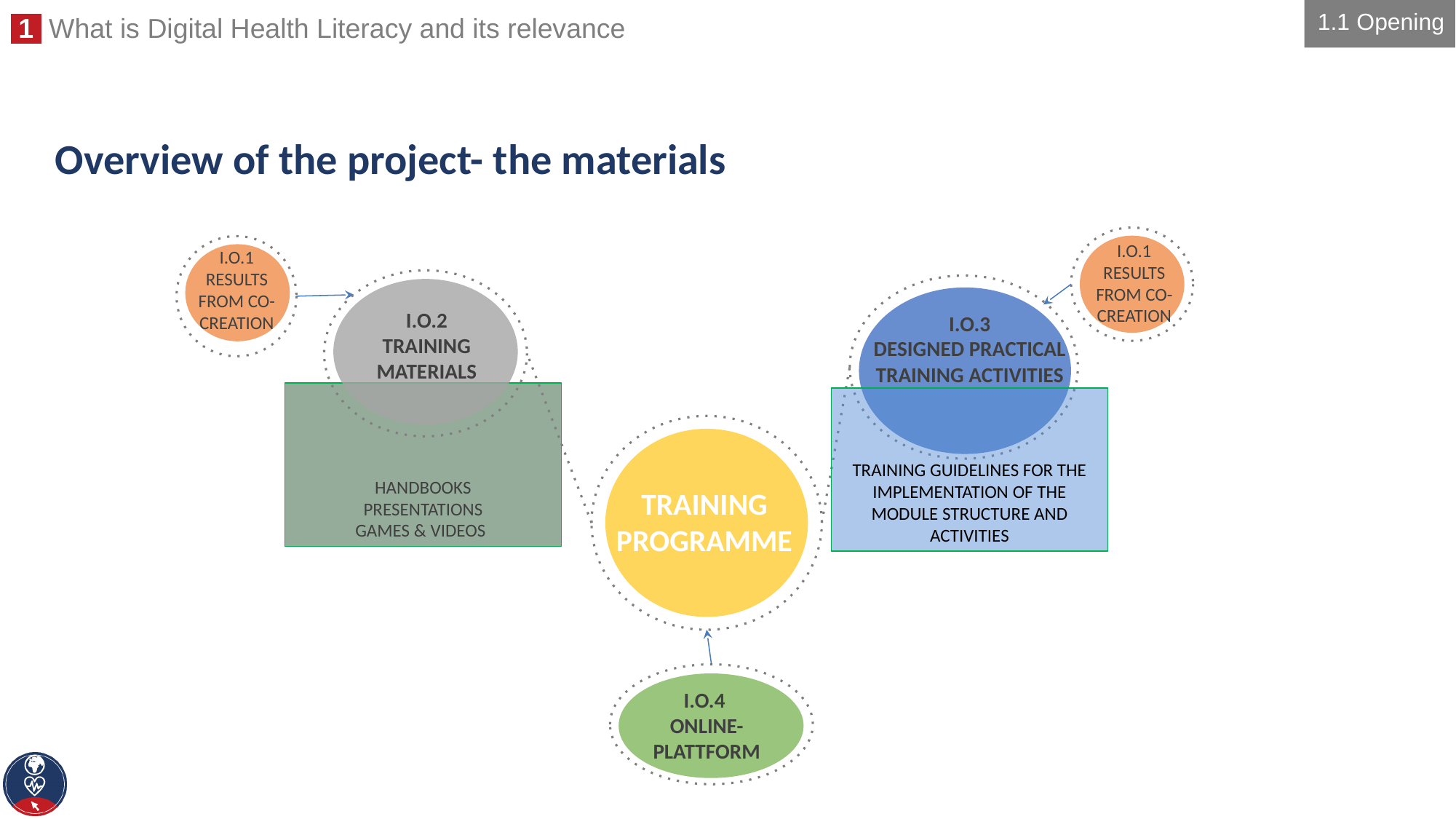

1.1 Opening

# Overview of the project- the materials

I.O.1
RESULTS FROM CO-CREATION

I.O.2
TRAINING
MATERIALS

I.O.3
DESIGNED PRACTICAL TRAINING ACTIVITIES

HANDBOOKS
PRESENTATIONS
GAMES & VIDEOS

TRAINING GUIDELINES FOR THE IMPLEMENTATION OF THE MODULE STRUCTURE AND ACTIVITIES

TRAINING PROGRAMME

I.O.4
ONLINE- PLATTFORM
I.O.1
RESULTS FROM CO-CREATION